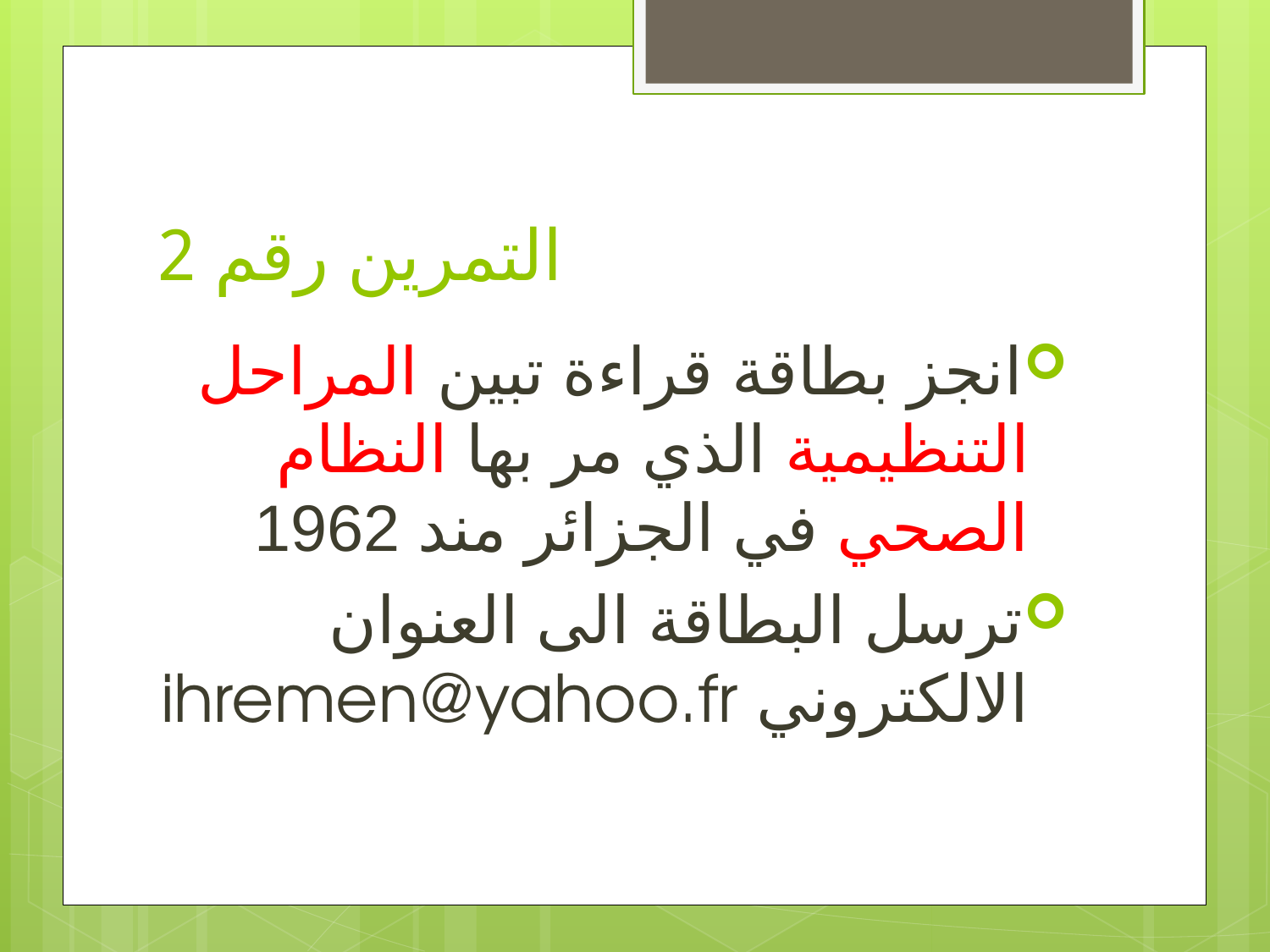

# التمرين رقم 2
انجز بطاقة قراءة تبين المراحل التنظيمية الذي مر بها النظام الصحي في الجزائر مند 1962
ترسل البطاقة الى العنوان الالكتروني ihremen@yahoo.fr